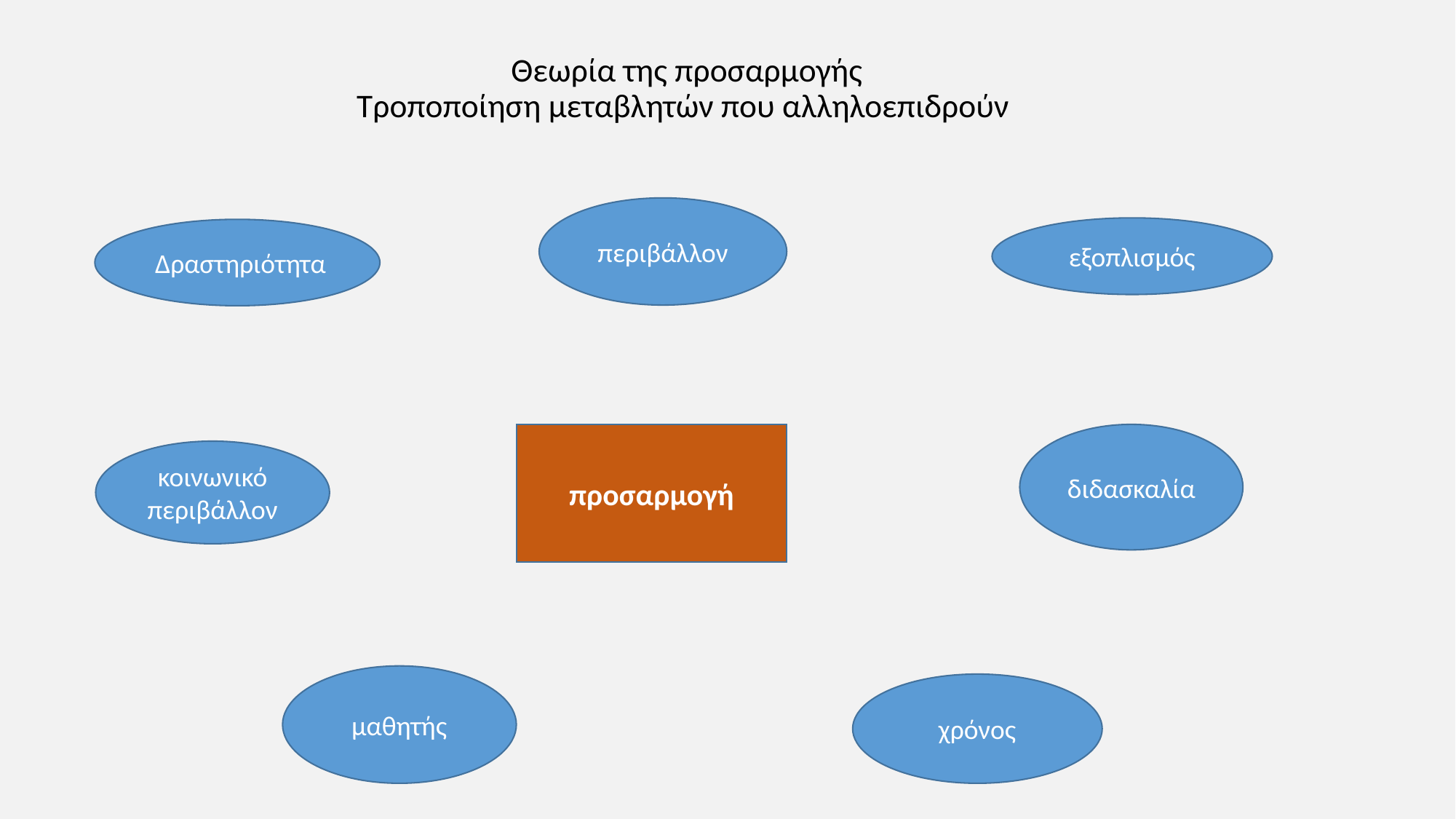

# Θεωρία της προσαρμογής Τροποποίηση μεταβλητών που αλληλοεπιδρούν
περιβάλλον
εξοπλισμός
 Δραστηριότητα
προσαρμογή
διδασκαλία
κοινωνικό περιβάλλον
μαθητής
χρόνος